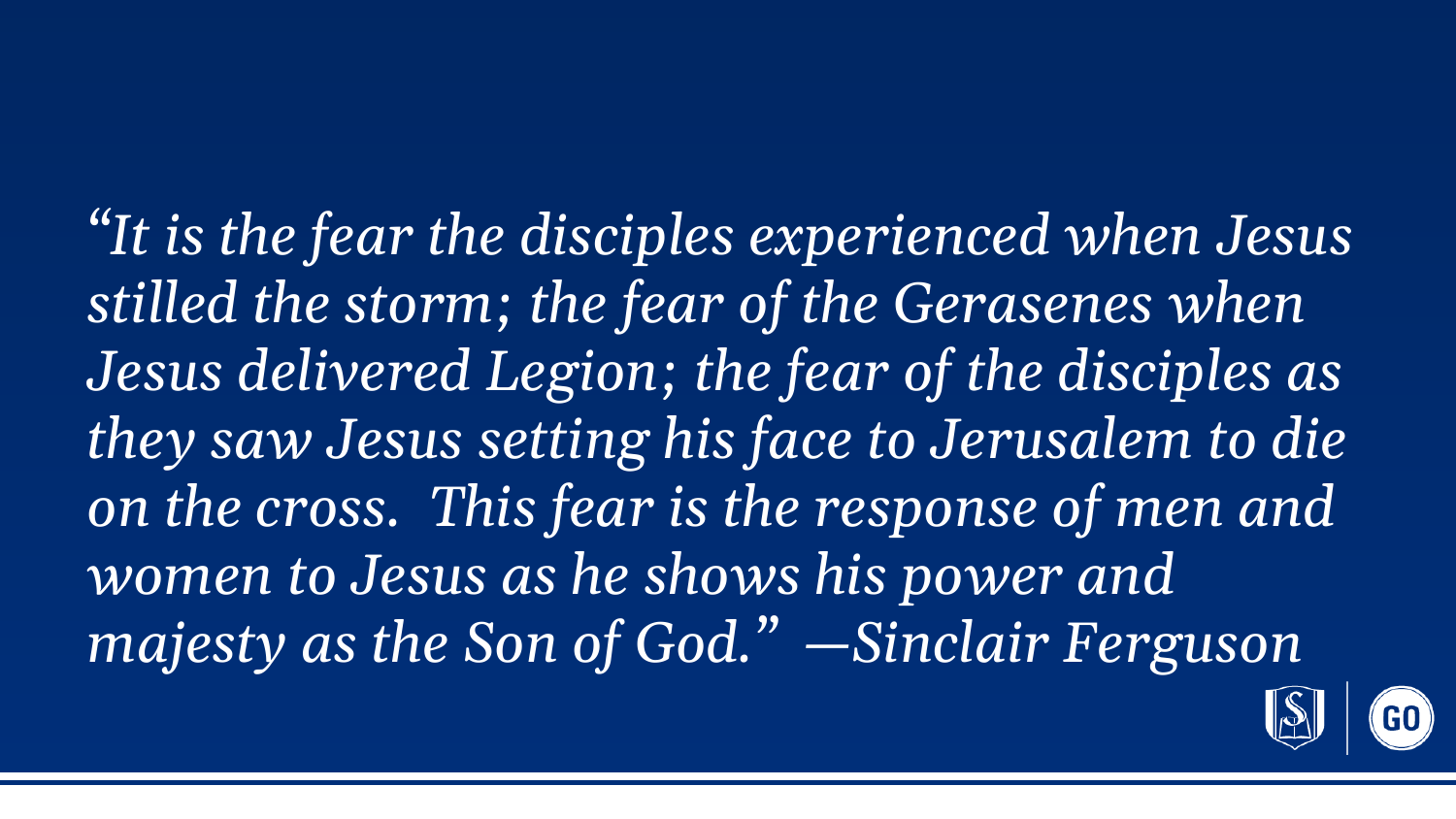

#
“It is the fear the disciples experienced when Jesus stilled the storm; the fear of the Gerasenes when Jesus delivered Legion; the fear of the disciples as they saw Jesus setting his face to Jerusalem to die on the cross.  This fear is the response of men and women to Jesus as he shows his power and majesty as the Son of God.”  —Sinclair Ferguson